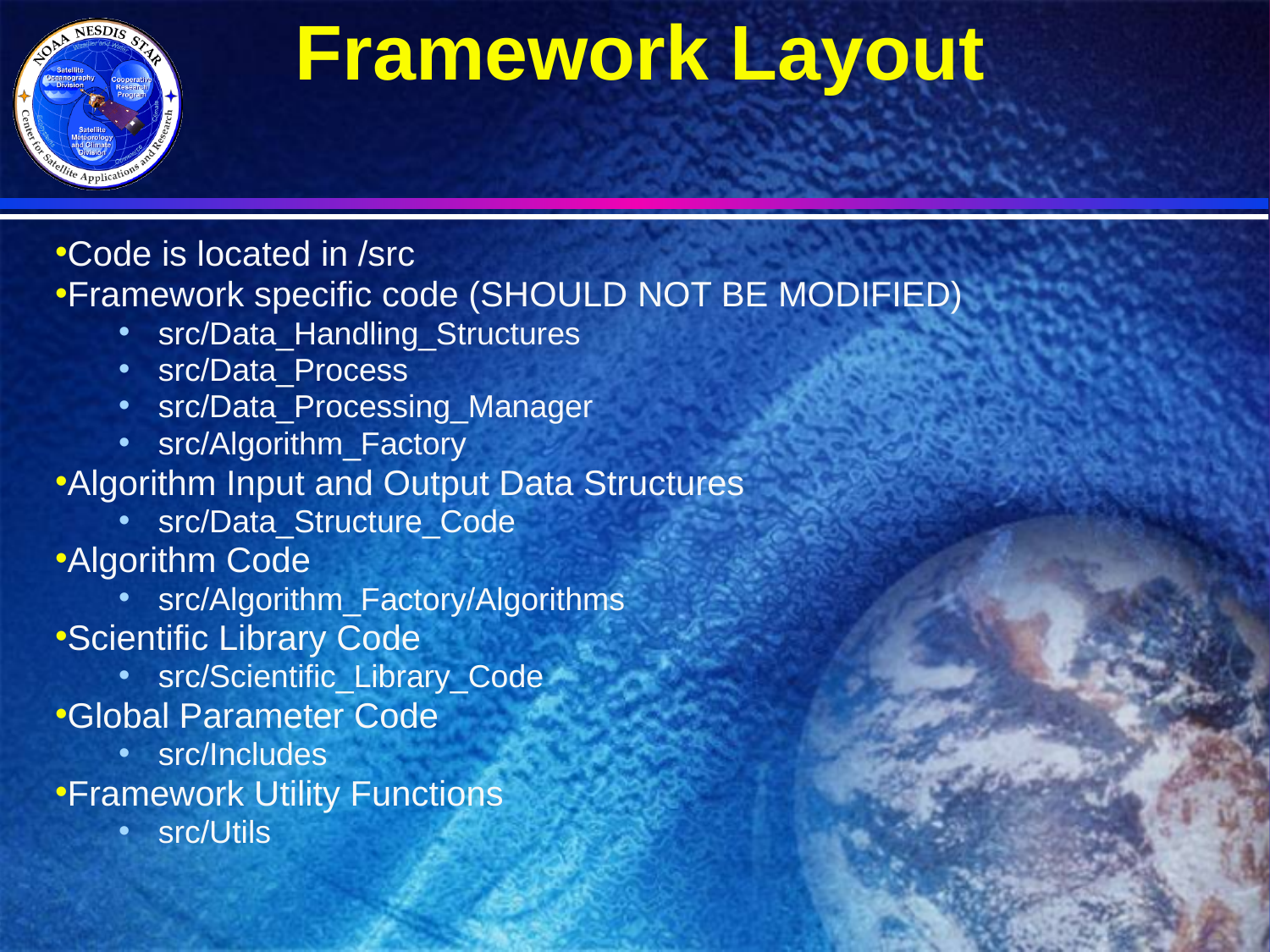

# Framework Layout
Code is located in /src
Framework specific code (SHOULD NOT BE MODIFIED)
src/Data_Handling_Structures
src/Data_Process
src/Data_Processing_Manager
src/Algorithm_Factory
Algorithm Input and Output Data Structures
src/Data_Structure_Code
Algorithm Code
src/Algorithm_Factory/Algorithms
Scientific Library Code
src/Scientific_Library_Code
Global Parameter Code
src/Includes
Framework Utility Functions
src/Utils